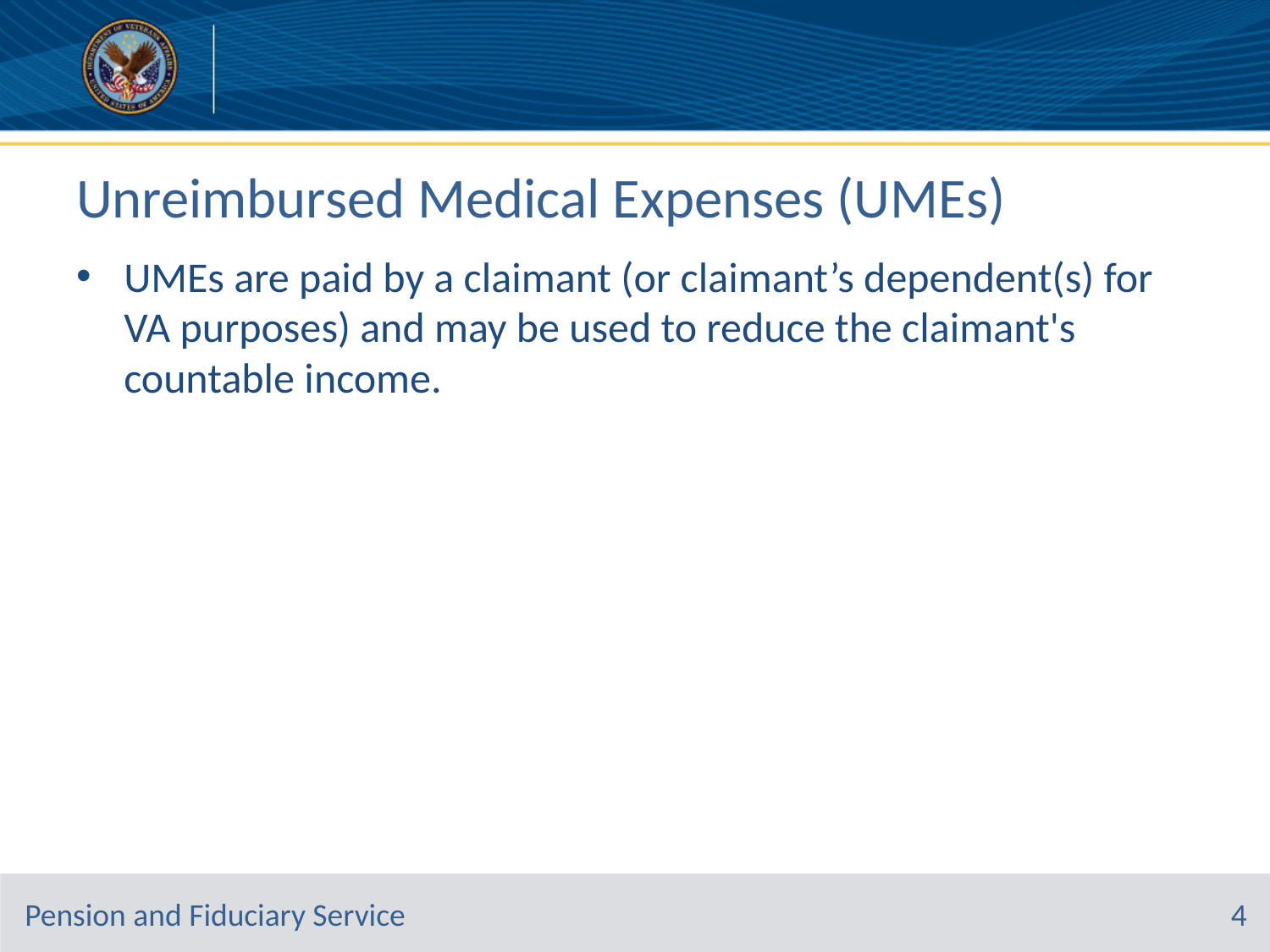

# Unreimbursed Medical Expenses (UMEs)
UMEs are paid by a claimant (or claimant’s dependent(s) for VA purposes) and may be used to reduce the claimant's countable income.
4